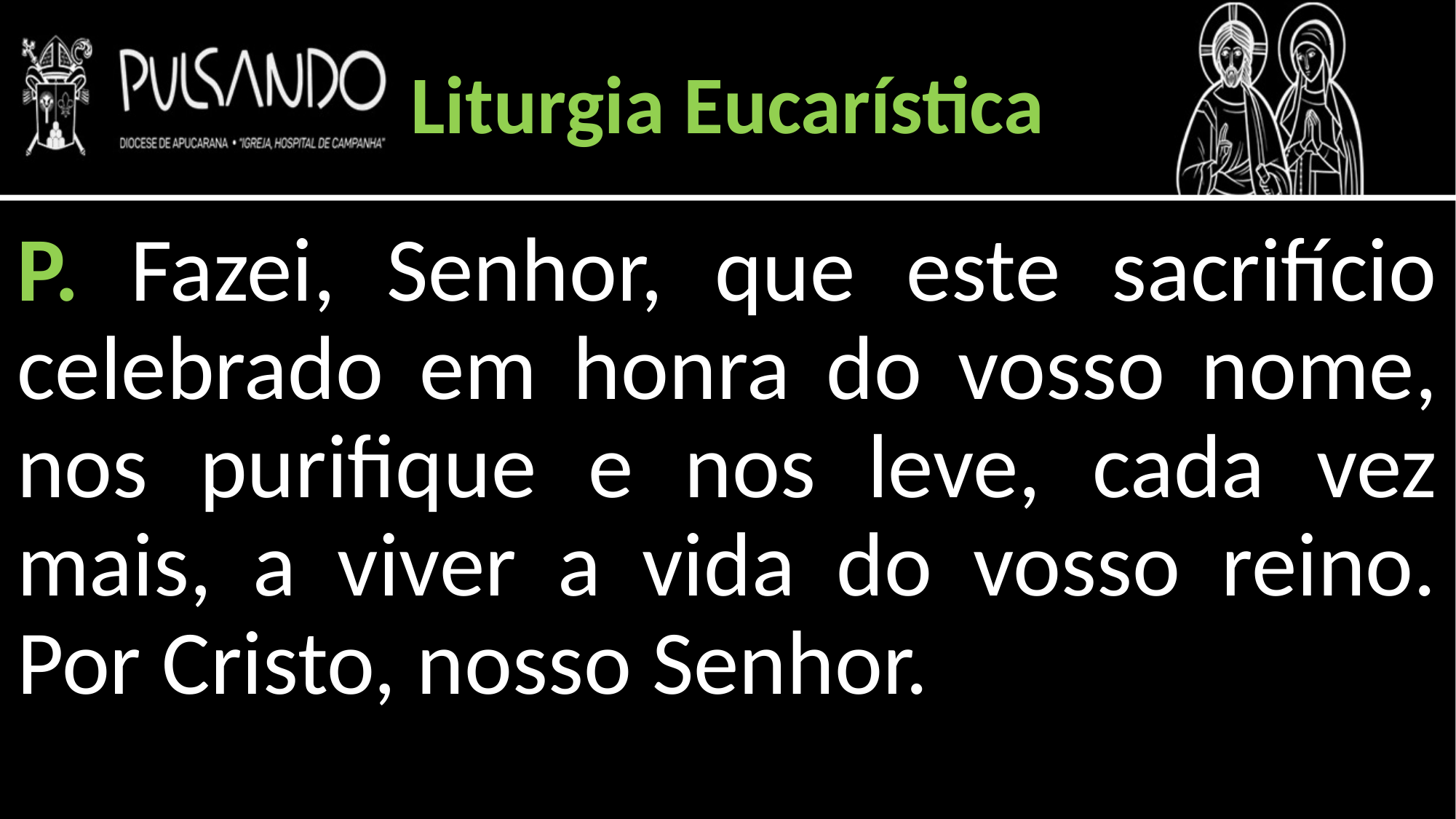

Liturgia Eucarística
P. Fazei, Senhor, que este sacrifício celebrado em honra do vosso nome, nos purifique e nos leve, cada vez mais, a viver a vida do vosso reino. Por Cristo, nosso Senhor.